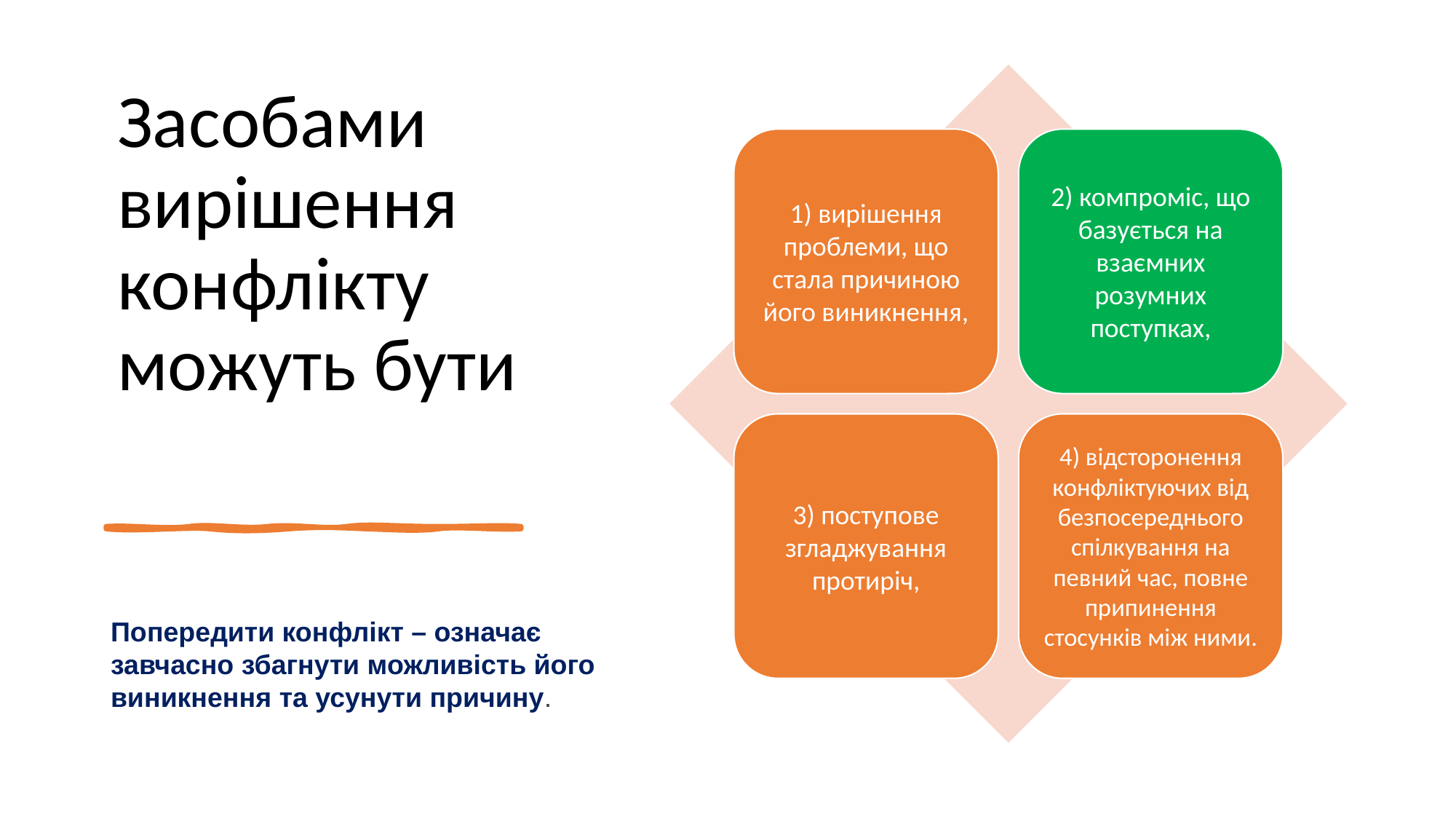

1) вирішення проблеми, що стала причиною його виникнення,
2) компроміс, що базується на взаємних розумних поступках,
3) поступове згладжування протиріч,
4) відсторонення конфліктуючих від безпосереднього спілку­вання на певний час, повне припинення стосунків між ними.
# Засобами вирішення конфлікту можуть бути

Попередити конфлікт – означає завчасно збагнути можливість його виникнення та усунути причину.